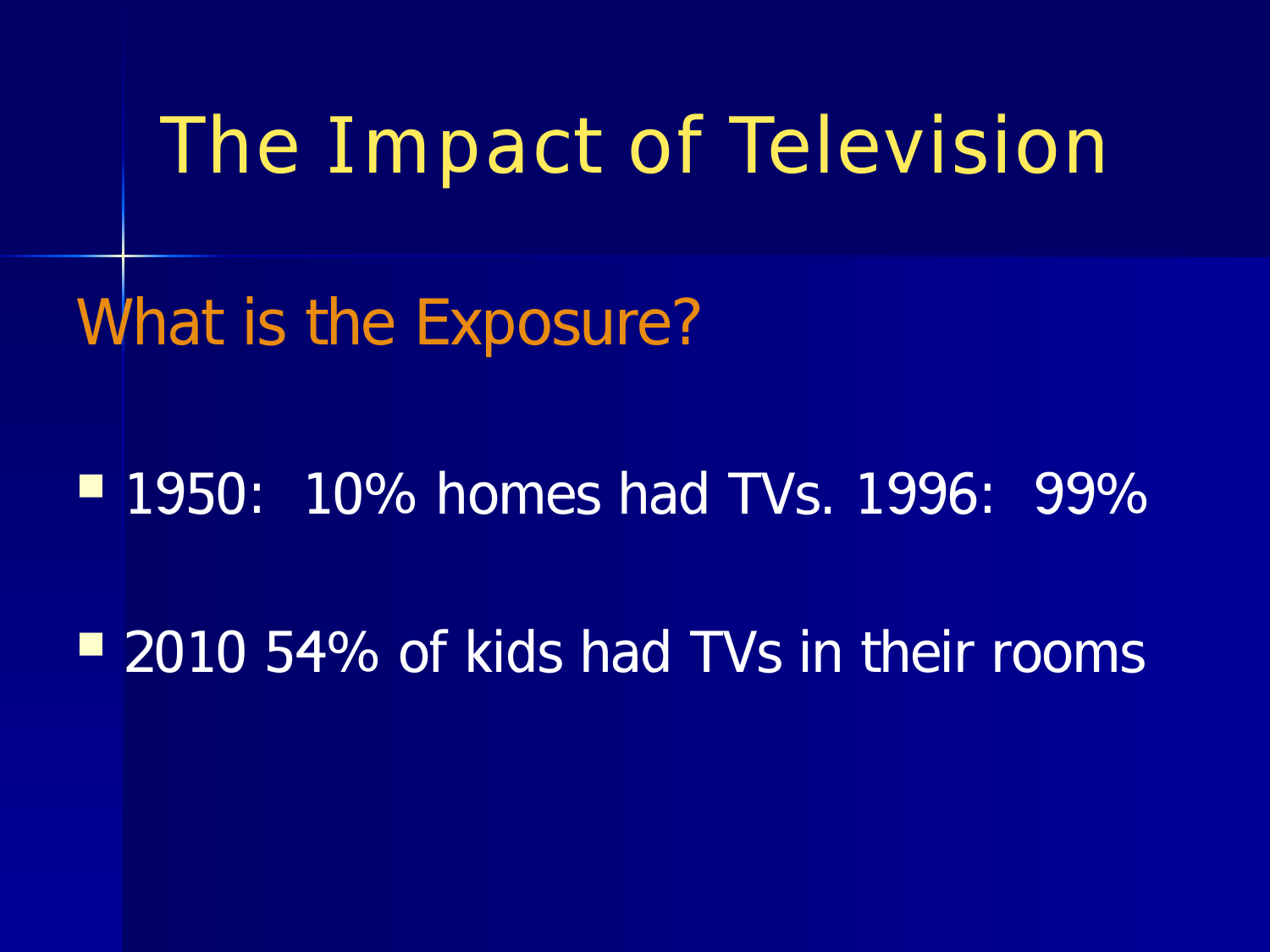

# The Impact of Television
What is the Exposure?

1950:  10% homes had TVs. 1996:  99%

2010 54% of kids had TVs in their rooms